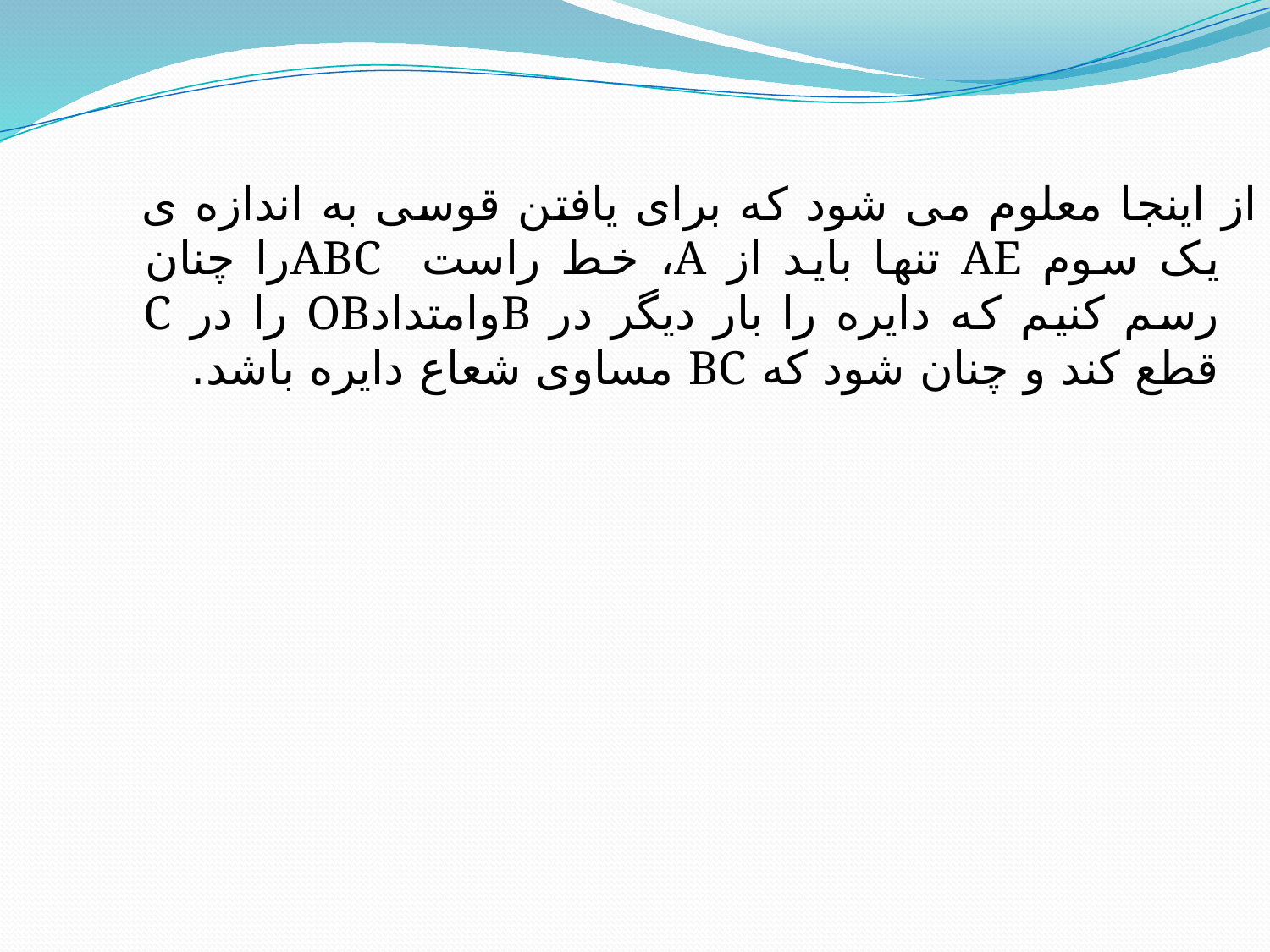

از اینجا معلوم می شود که برای یافتن قوسی به اندازه ی یک سوم AE تنها باید از A، خط راست  ABCرا چنان رسم کنیم که دایره را بار دیگر در BوامتدادOB را در C قطع کند و چنان شود که BC مساوی شعاع دایره باشد.